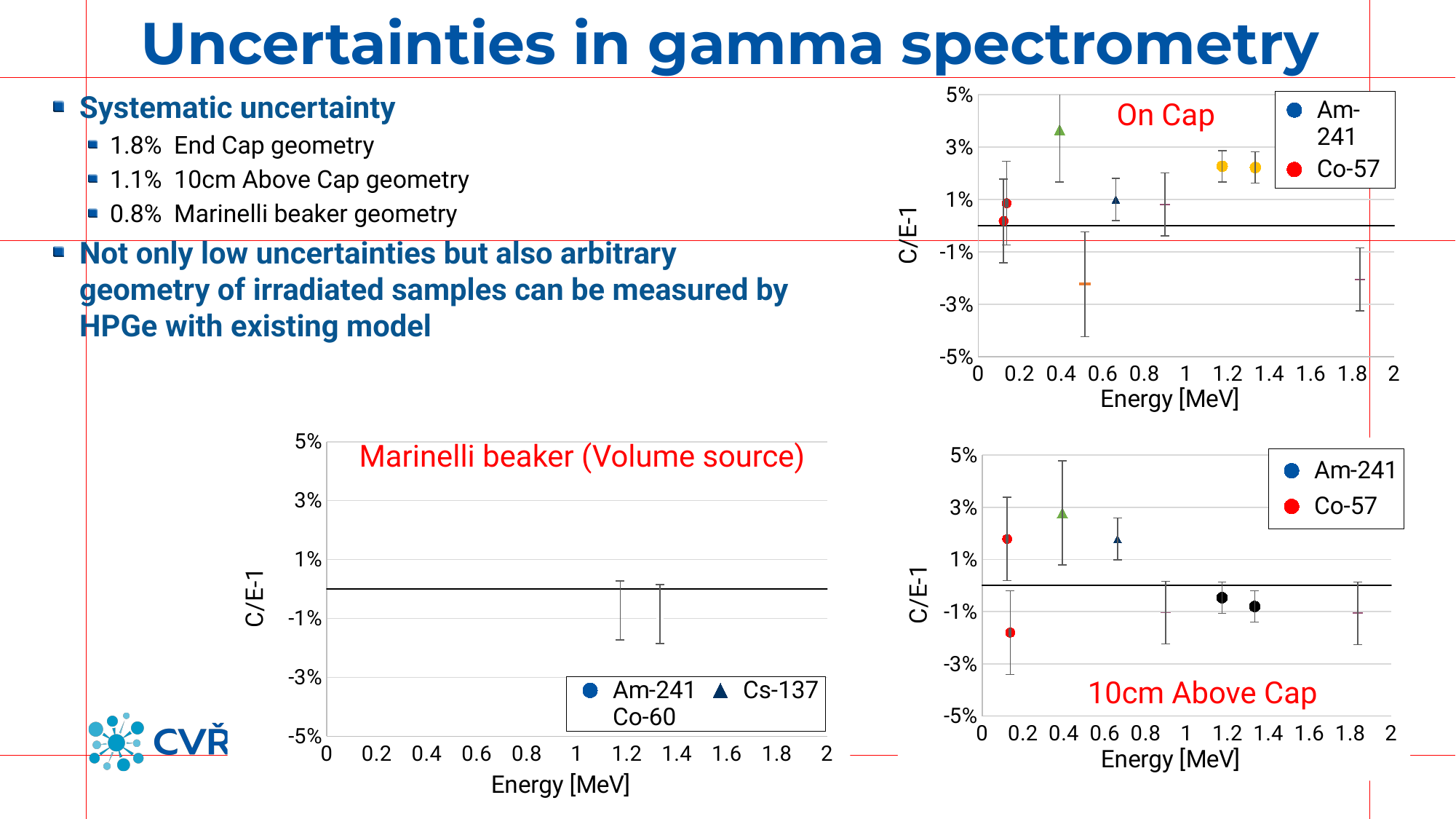

# Uncertainties in gamma spectrometry

### Chart

| Category | Am-241 | Co-57 | Sn-113 | Sr-85 | Cs-137 | Y-88 | Co-60 |  |
|---|---|---|---|---|---|---|---|---|
Systematic uncertainty
1.8%  End Cap geometry
1.1%  10cm Above Cap geometry
0.8%  Marinelli beaker geometry
Not only low uncertainties but also arbitrary geometry of irradiated samples can be measured by HPGe with existing model

On Cap

### Chart

| Category | Am-241 | Cs-137 | Co-60 |  |
|---|---|---|---|---|

### Chart

| Category | Am-241 | Co-57 | Sn-113 | Cs-137 | Y-88 | Co-60 |  |
|---|---|---|---|---|---|---|---|
Marinelli beaker (Volume source)
10cm Above Cap
5